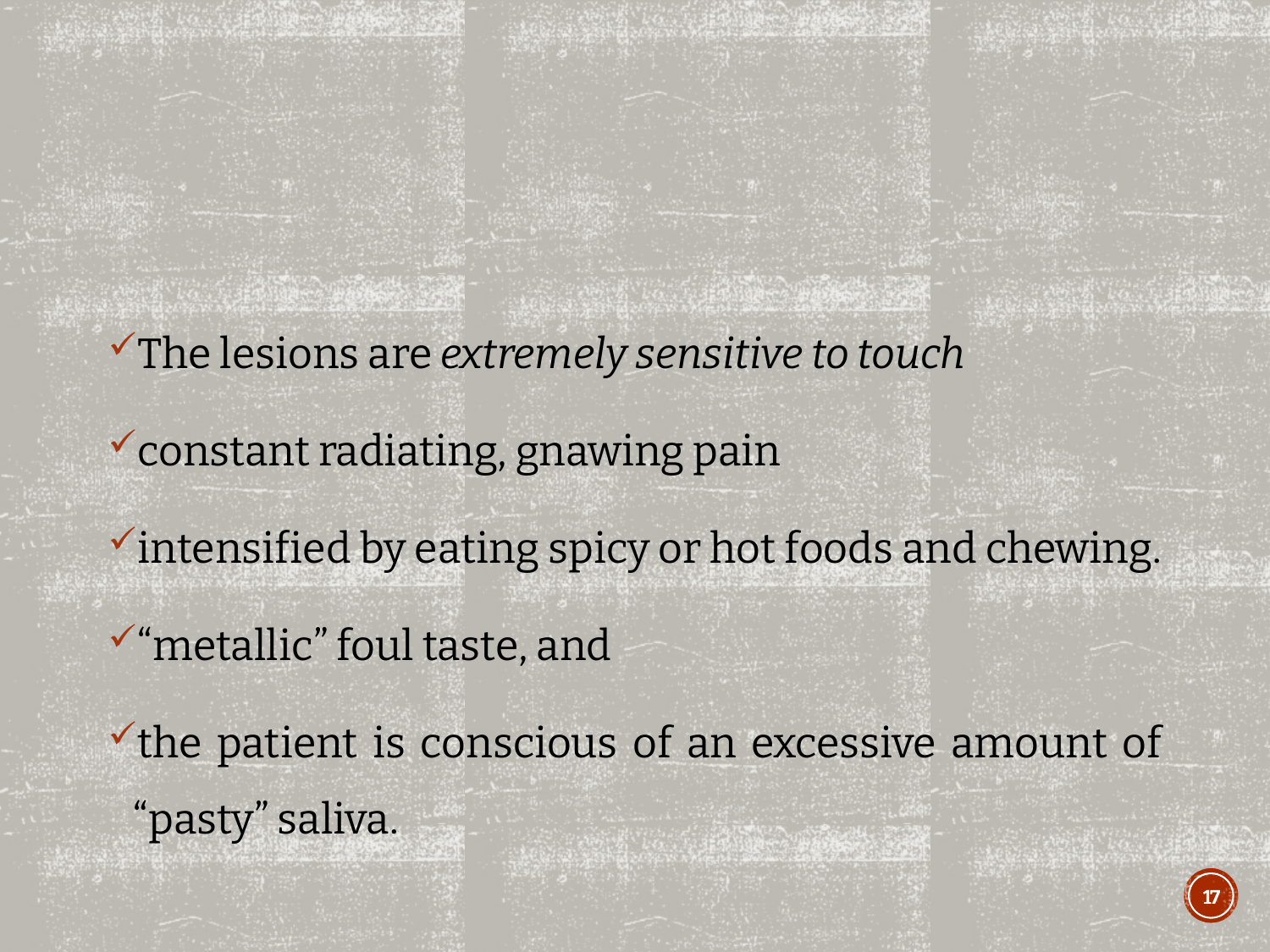

#
The lesions are extremely sensitive to touch
constant radiating, gnawing pain
intensified by eating spicy or hot foods and chewing.
“metallic” foul taste, and
the patient is conscious of an excessive amount of “pasty” saliva.
17